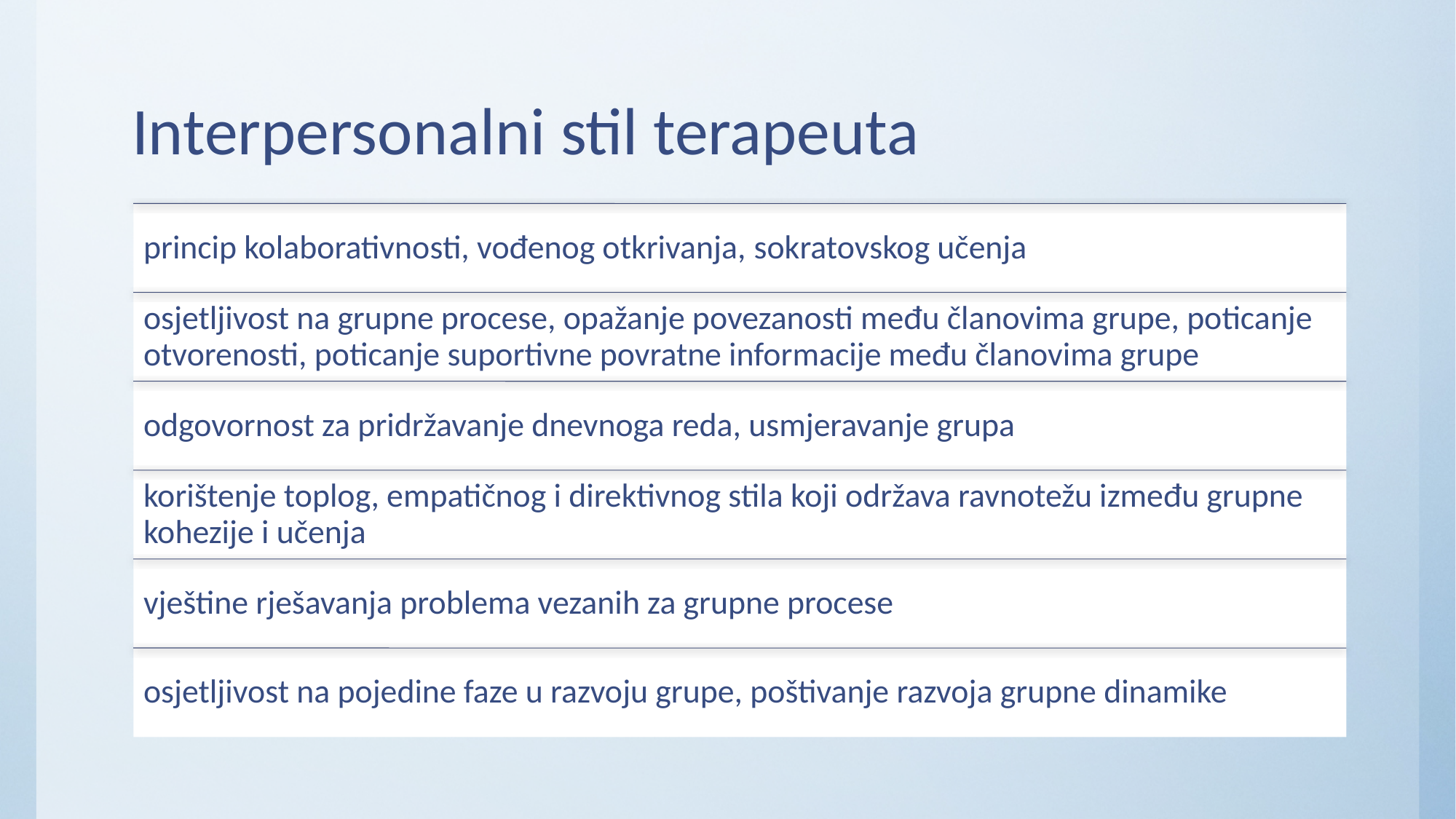

# Interpersonalni stil terapeuta
princip kolaborativnosti, vođenog otkrivanja, sokratovskog učenja
osjetljivost na grupne procese, opažanje povezanosti među članovima grupe, poticanje otvorenosti, poticanje suportivne povratne informacije među članovima grupe
odgovornost za pridržavanje dnevnoga reda, usmjeravanje grupa
korištenje toplog, empatičnog i direktivnog stila koji održava ravnotežu između grupne kohezije i učenja
vještine rješavanja problema vezanih za grupne procese
osjetljivost na pojedine faze u razvoju grupe, poštivanje razvoja grupne dinamike